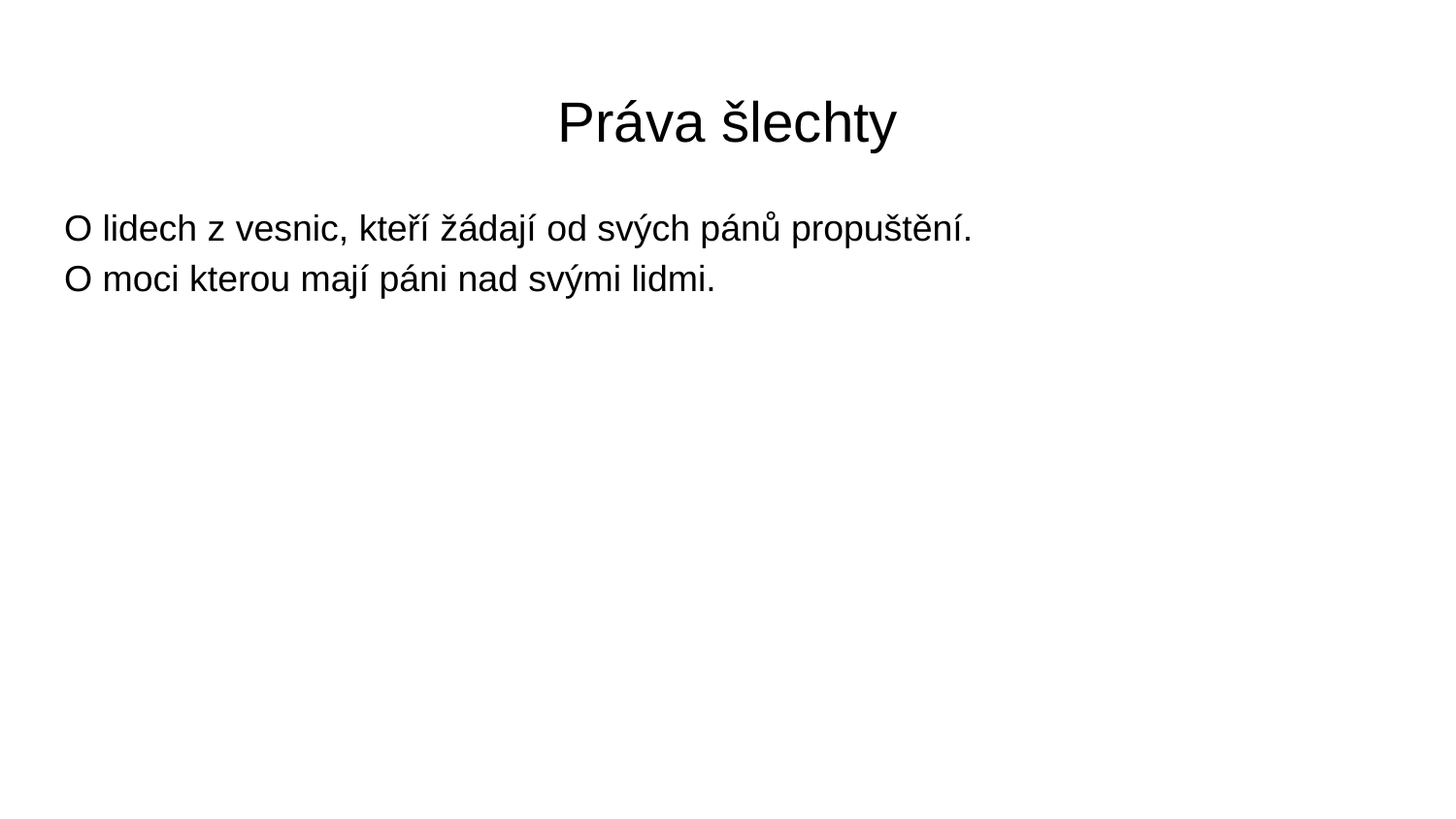

# Práva šlechty
O lidech z vesnic, kteří žádají od svých pánů propuštění.
O moci kterou mají páni nad svými lidmi.